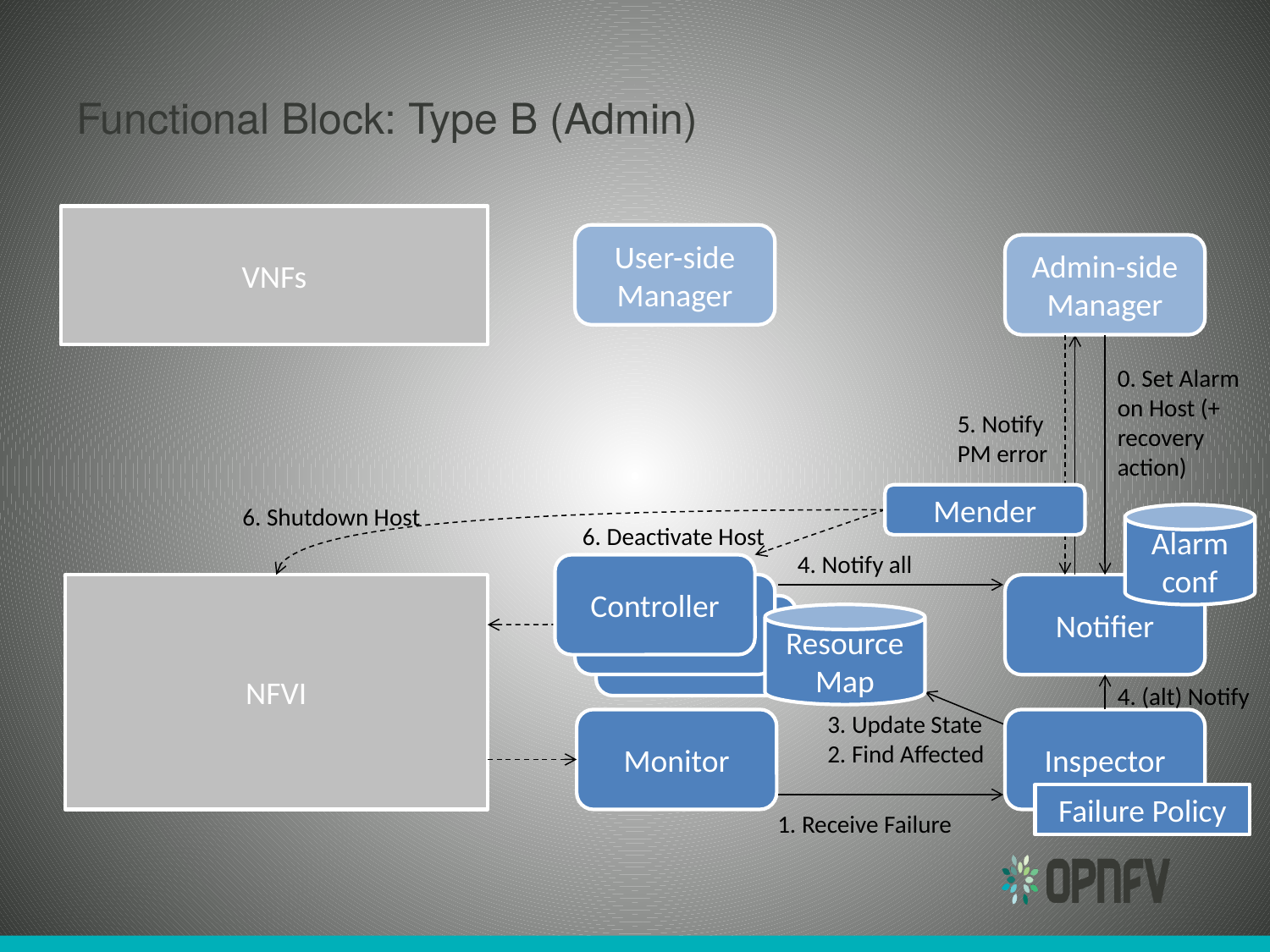

# Functional Block: Type B (Admin)
VNFs
User-side
Manager
Admin-side Manager
0. Set Alarm
on Host (+ recovery action)
5. Notify PM error
Mender
6. Shutdown Host
Alarm
conf
6. Deactivate Host
4. Notify all
Controller
Controller
NFVI
Notifier
Controller
Resource Map
4. (alt) Notify
3. Update State
2. Find Affected
Monitor
Inspector
Failure Policy
1. Receive Failure